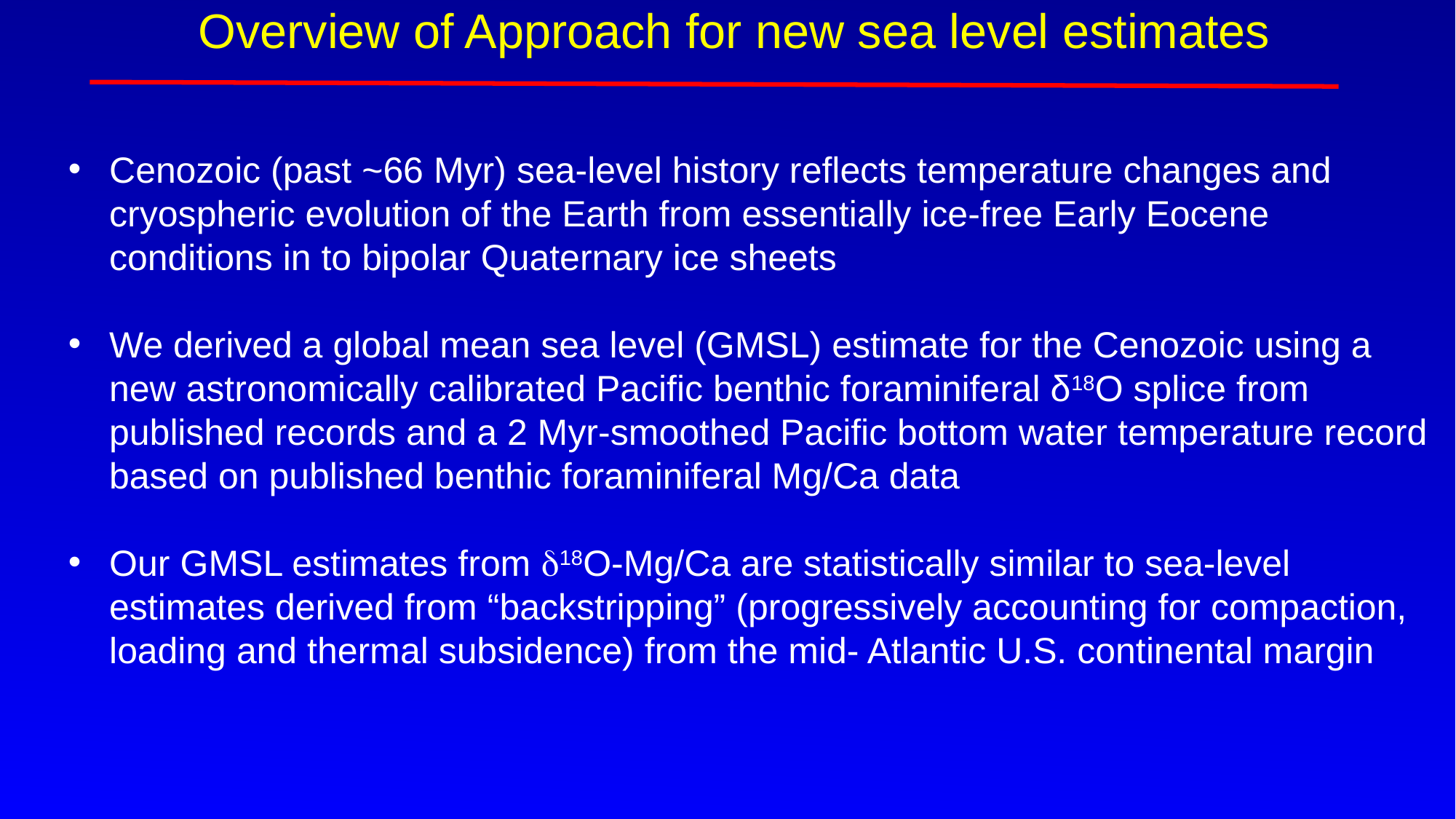

Overview of Approach for new sea level estimates

Cenozoic (past ~66 Myr) sea-level history reflects temperature changes and cryospheric evolution of the Earth from essentially ice-free Early Eocene conditions in to bipolar Quaternary ice sheets

We derived a global mean sea level (GMSL) estimate for the Cenozoic using a new astronomically calibrated Pacific benthic foraminiferal δ18O splice from published records and a 2 Myr-smoothed Pacific bottom water temperature record based on published benthic foraminiferal Mg/Ca data

Our GMSL estimates from δ18O-Mg/Ca are statistically similar to sea-level estimates derived from “backstripping” (progressively accounting for compaction, loading and thermal subsidence) from the mid- Atlantic U.S. continental margin